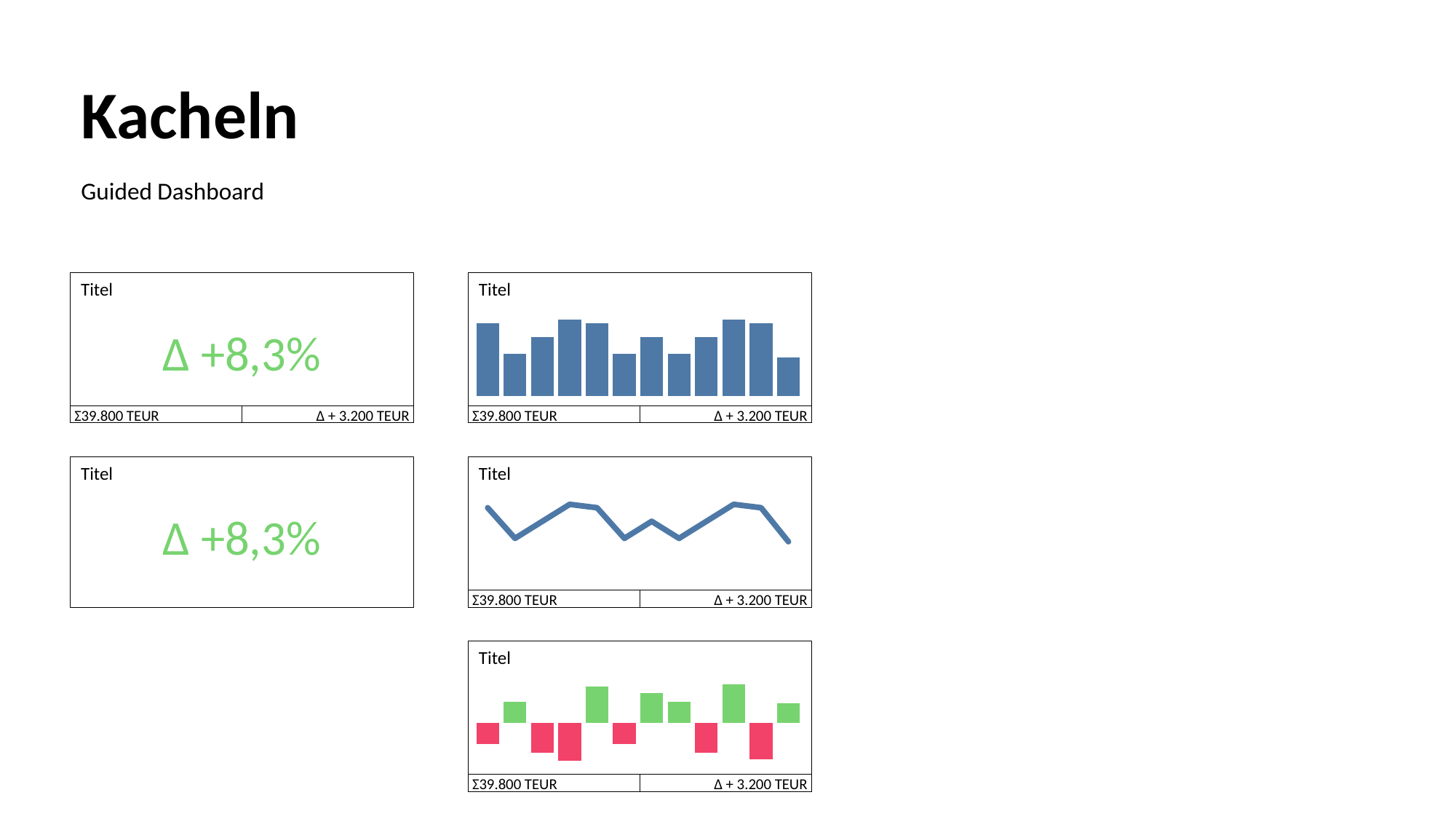

# Kacheln
Guided Dashboard
Titel
Δ +8,3%
Σ39.800 TEUR
Δ + 3.200 TEUR
Titel
Σ39.800 TEUR
Δ + 3.200 TEUR

### Chart

| Category | Datenpunkte |
|---|---|
| Jan | 4.3 |
| Feb | 2.5 |
| Mrz | 3.5 |
| Apr | 4.5 |
| Mai | 4.3 |
| Jun | 2.5 |
| Jul | 3.5 |
| Aug | 2.5 |
| Sep | 3.5 |
| Okt | 4.5 |
| Nov | 4.3 |
| Dez | 2.3 |
Titel
Δ +8,3%
Titel
Σ39.800 TEUR
Δ + 3.200 TEUR

### Chart

| Category | Datenpunkte |
|---|---|
| Jan | 4.3 |
| Feb | 2.5 |
| Mrz | 3.5 |
| Apr | 4.5 |
| Mai | 4.3 |
| Jun | 2.5 |
| Jul | 3.5 |
| Aug | 2.5 |
| Sep | 3.5 |
| Okt | 4.5 |
| Nov | 4.3 |
| Dez | 2.3 |
Titel
Σ39.800 TEUR
Δ + 3.200 TEUR

### Chart

| Category | Datenpunkte |
|---|---|
| Jan | -2.5 |
| Feb | 2.5 |
| Mrz | -3.5 |
| Apr | -4.5 |
| Mai | 4.3 |
| Jun | -2.5 |
| Jul | 3.5 |
| Aug | 2.5 |
| Sep | -3.5 |
| Okt | 4.5 |
| Nov | -4.3 |
| Dez | 2.3 |